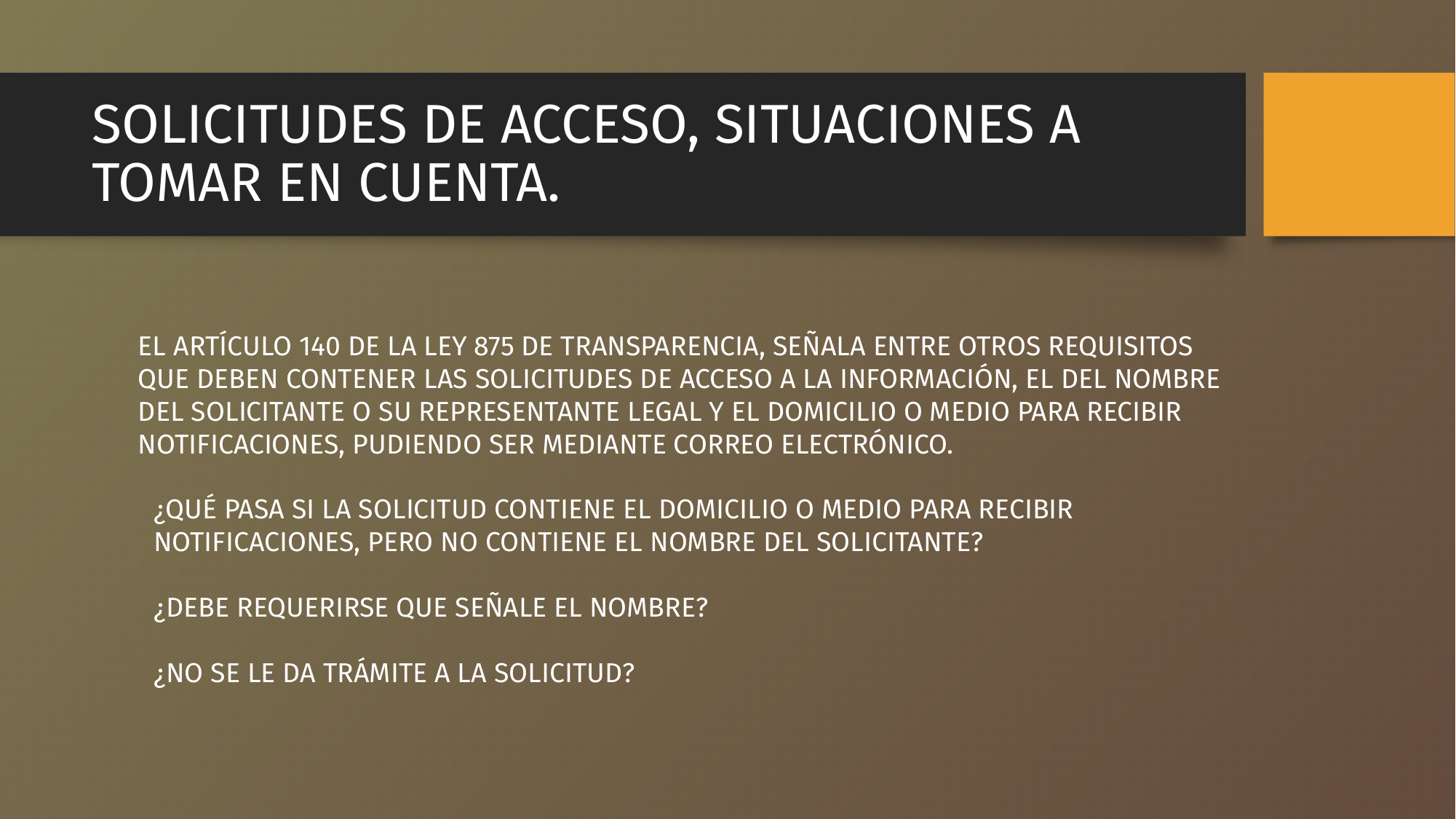

# SOLICITUDES DE ACCESO, SITUACIONES A TOMAR EN CUENTA.
EL ARTÍCULO 140 DE LA LEY 875 DE TRANSPARENCIA, SEÑALA ENTRE OTROS REQUISITOS QUE DEBEN CONTENER LAS SOLICITUDES DE ACCESO A LA INFORMACIÓN, EL DEL NOMBRE DEL SOLICITANTE O SU REPRESENTANTE LEGAL Y EL DOMICILIO O MEDIO PARA RECIBIR NOTIFICACIONES, PUDIENDO SER MEDIANTE CORREO ELECTRÓNICO.
¿QUÉ PASA SI LA SOLICITUD CONTIENE EL DOMICILIO O MEDIO PARA RECIBIR NOTIFICACIONES, PERO NO CONTIENE EL NOMBRE DEL SOLICITANTE?

¿DEBE REQUERIRSE QUE SEÑALE EL NOMBRE?

¿NO SE LE DA TRÁMITE A LA SOLICITUD?